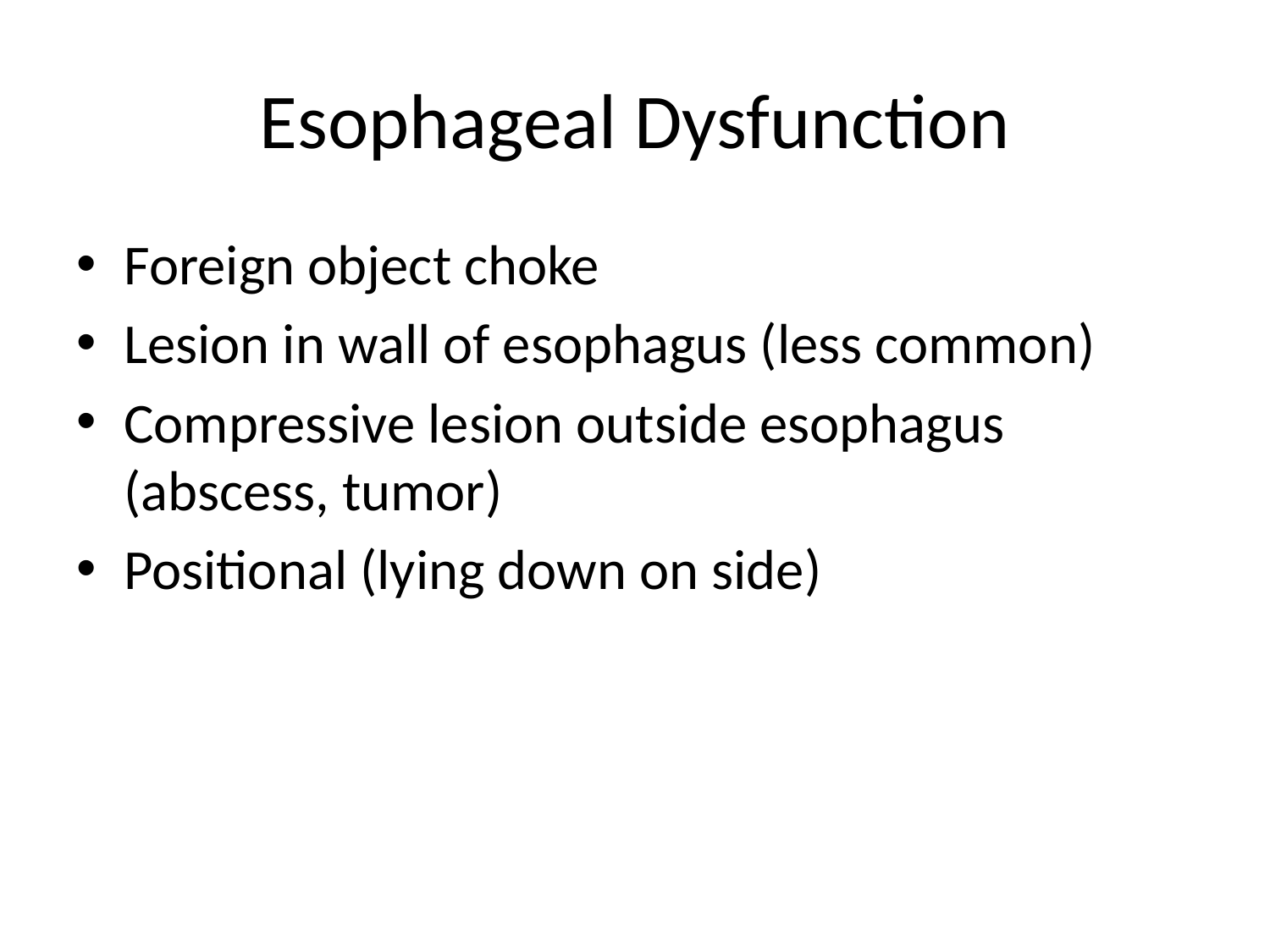

# Esophageal Dysfunction
Foreign object choke
Lesion in wall of esophagus (less common)
Compressive lesion outside esophagus (abscess, tumor)
Positional (lying down on side)